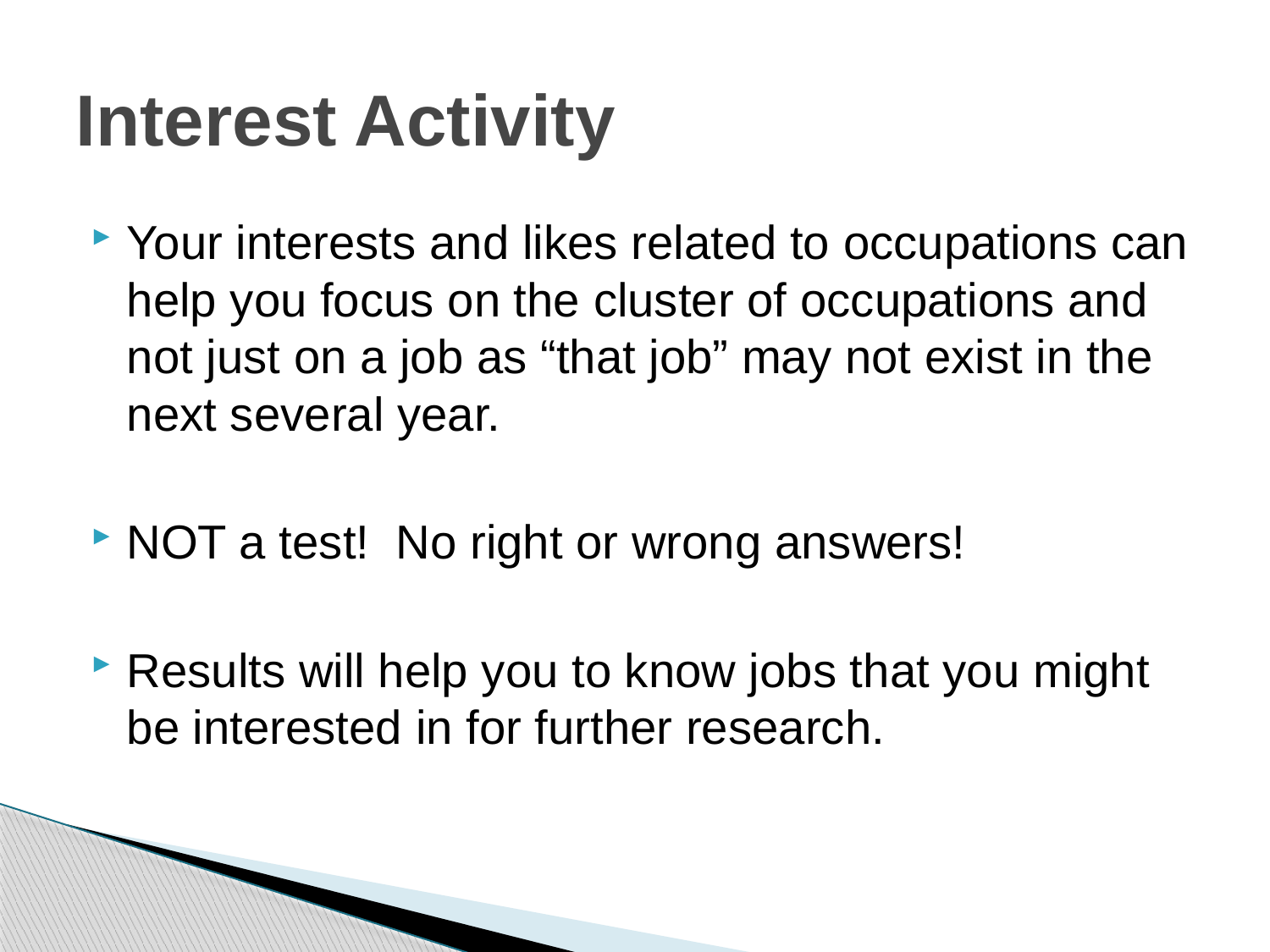

# Interest Activity
Your interests and likes related to occupations can help you focus on the cluster of occupations and not just on a job as “that job” may not exist in the next several year.

NOT a test!  No right or wrong answers!

Results will help you to know jobs that you might be interested in for further research.